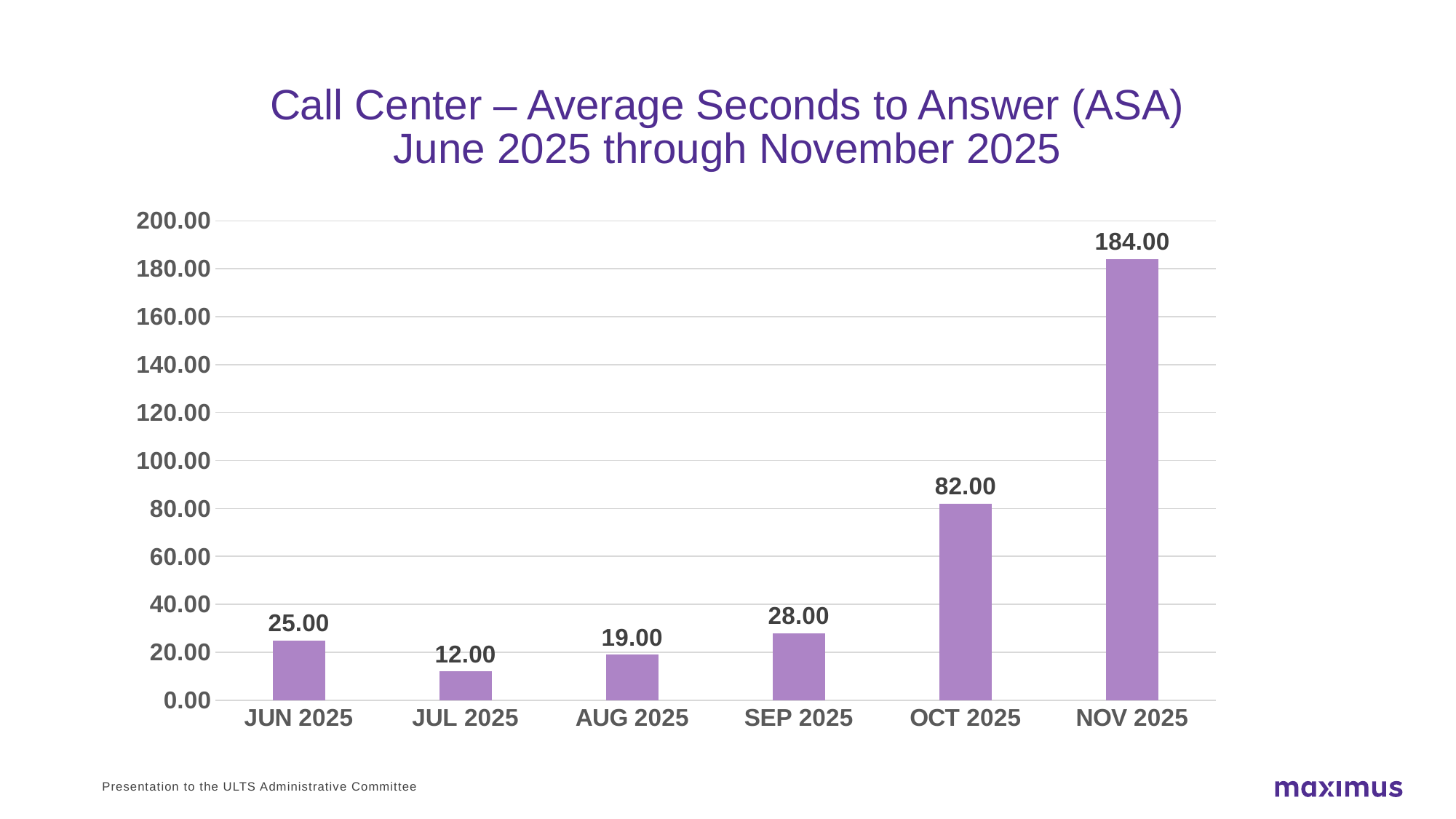

# Call Center – Average Seconds to Answer (ASA) June 2025 through November 2025

### Chart

| Category | Average Seconds to Answer |
|---|---|
| JUN 2025 | 25.0 |
| JUL 2025 | 12.0 |
| AUG 2025 | 19.0 |
| SEP 2025 | 28.0 |
| OCT 2025 | 82.0 |
| NOV 2025 | 184.0 |